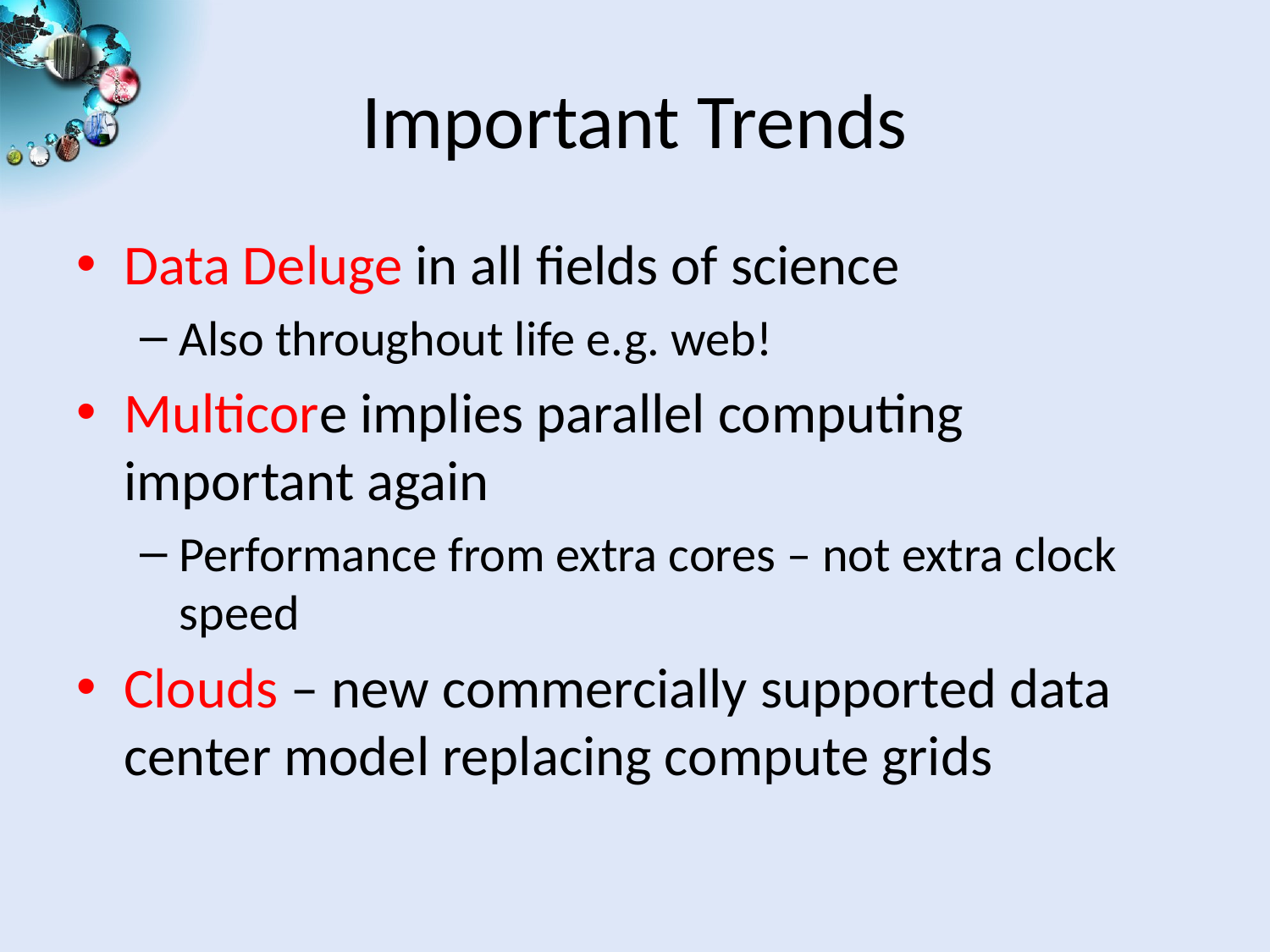

# Important Trends
Data Deluge in all fields of science
Also throughout life e.g. web!
Multicore implies parallel computing important again
Performance from extra cores – not extra clock speed
Clouds – new commercially supported data center model replacing compute grids